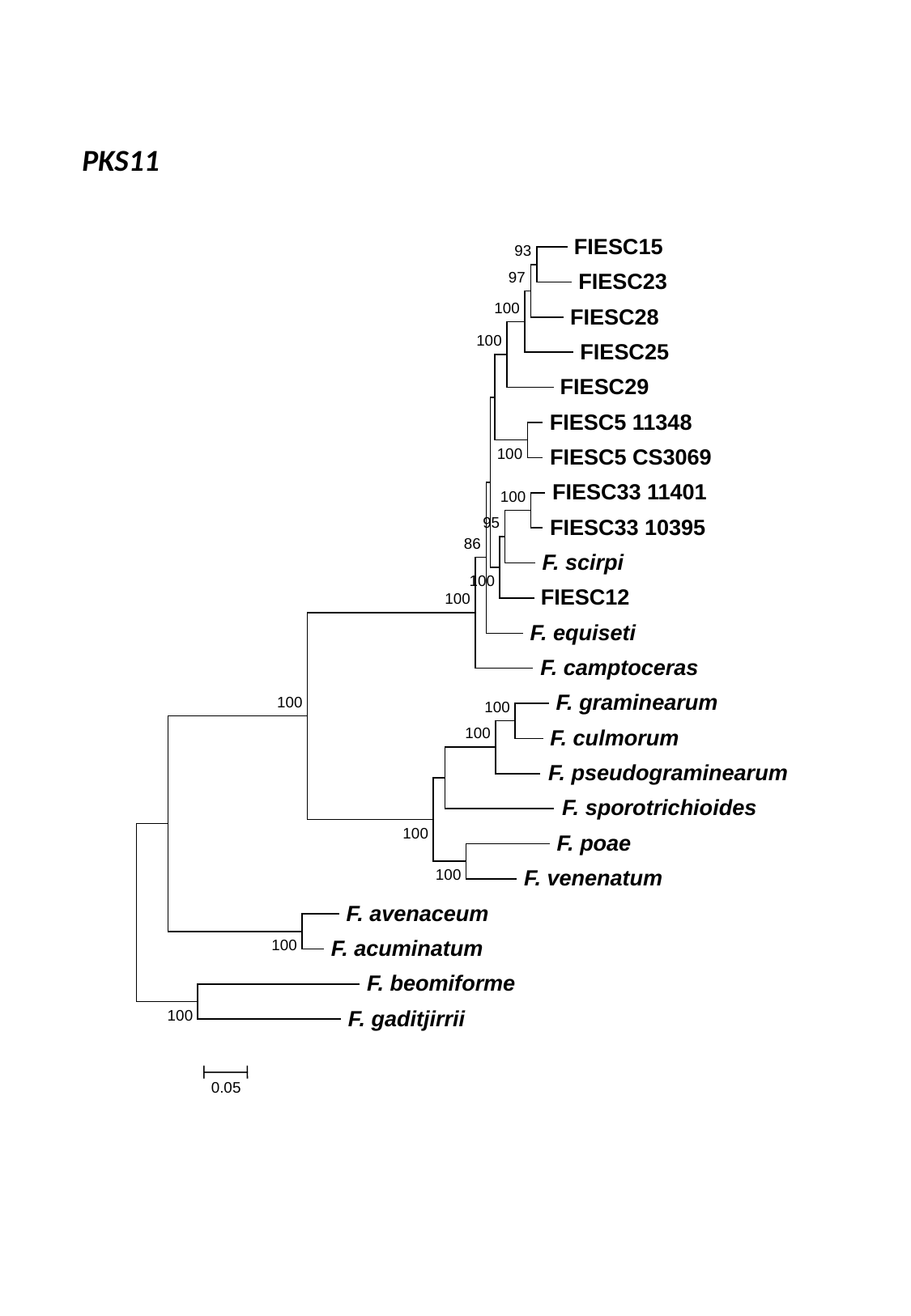

PKS11

 FIESC15
93

97
 FIESC23

100
 FIESC28

100
 FIESC25

 FIESC29

 FIESC5 11348

 FIESC5 CS3069
100
 FIESC33 11401

100

95
 FIESC33 10395
86

 F. scirpi

100
 FIESC12
100

 F. equiseti
 F. camptoceras
 F. graminearum
100
100

100
 F. culmorum

 F. pseudograminearum

 F. sporotrichioides

100

 F. poae

 F. venenatum
100
 F. avenaceum

 F. acuminatum
100
 F. beomiforme

 F. gaditjirrii
100

0.05